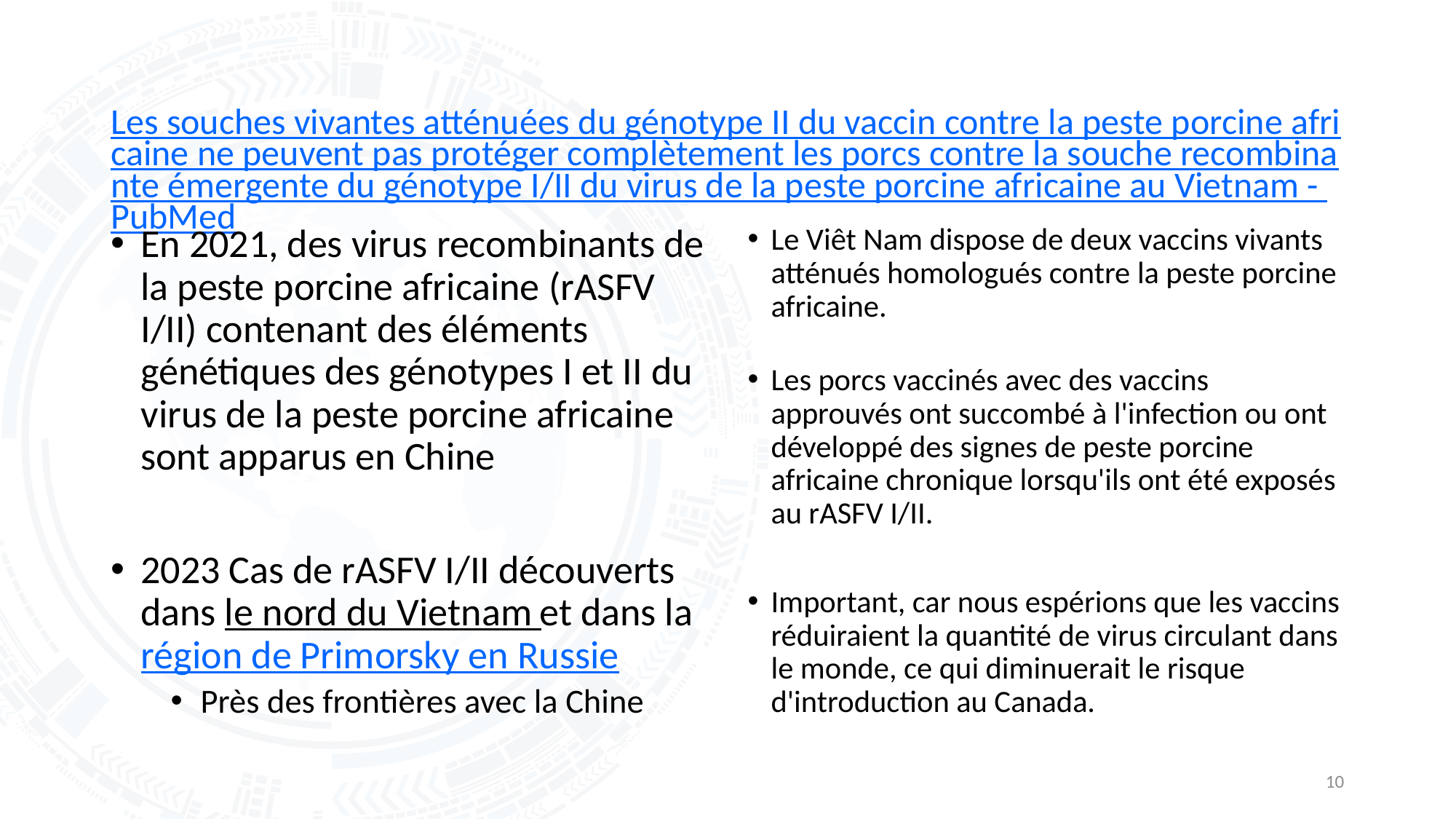

# Les souches vivantes atténuées du génotype II du vaccin contre la peste porcine africaine ne peuvent pas protéger complètement les porcs contre la souche recombinante émergente du génotype I/II du virus de la peste porcine africaine au Vietnam - PubMed
En 2021, des virus recombinants de la peste porcine africaine (rASFV I/II) contenant des éléments génétiques des génotypes I et II du virus de la peste porcine africaine sont apparus en Chine

2023 Cas de rASFV I/II découverts dans le nord du Vietnam et dans la région de Primorsky en Russie
Près des frontières avec la Chine
Le Viêt Nam dispose de deux vaccins vivants atténués homologués contre la peste porcine africaine.

Les porcs vaccinés avec des vaccins approuvés ont succombé à l'infection ou ont développé des signes de peste porcine africaine chronique lorsqu'ils ont été exposés au rASFV I/II.

Important, car nous espérions que les vaccins réduiraient la quantité de virus circulant dans le monde, ce qui diminuerait le risque d'introduction au Canada.
10